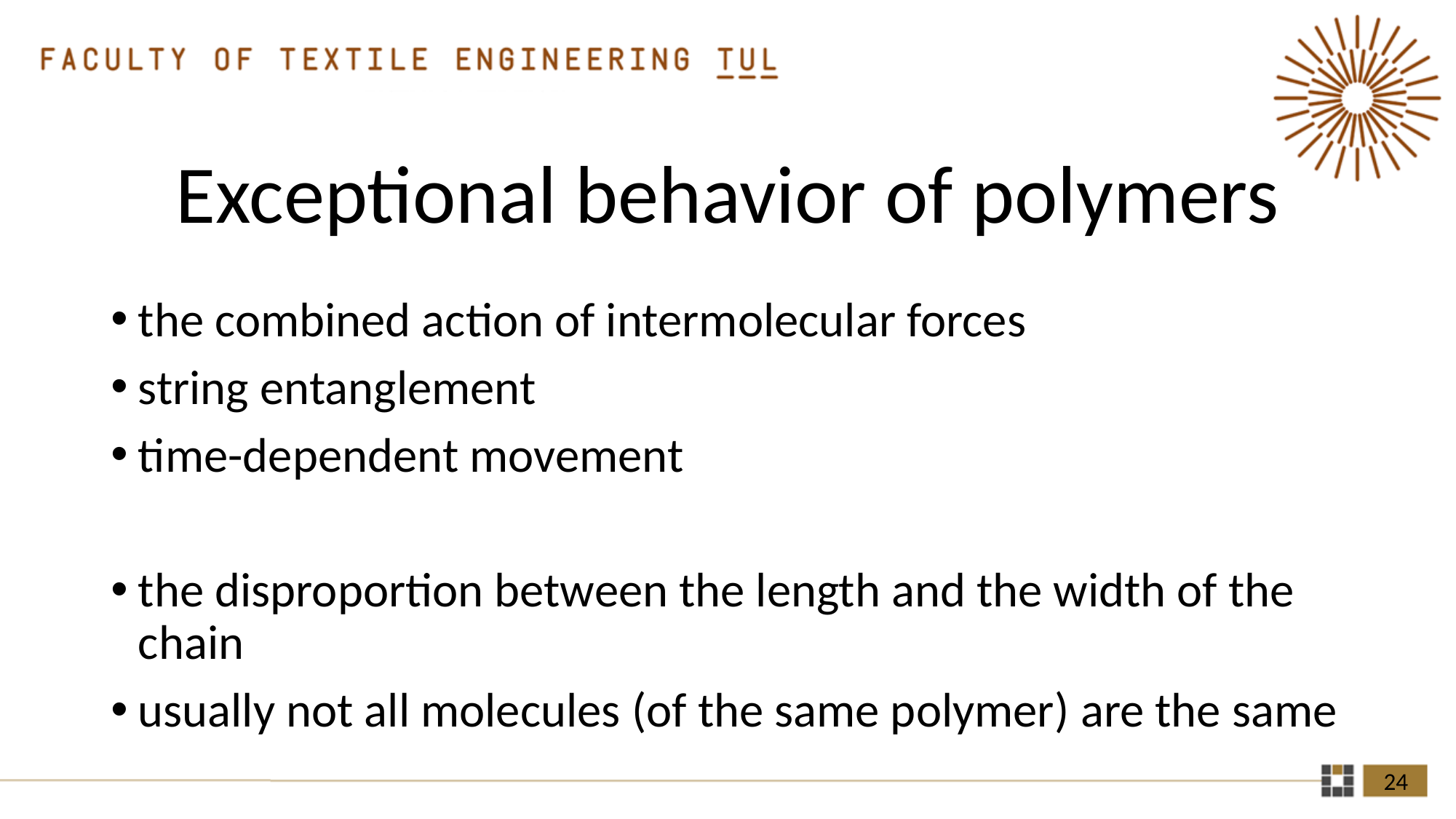

# Exceptional behavior of polymers
the combined action of intermolecular forces
string entanglement
time-dependent movement

the disproportion between the length and the width of the chain
usually not all molecules (of the same polymer) are the same